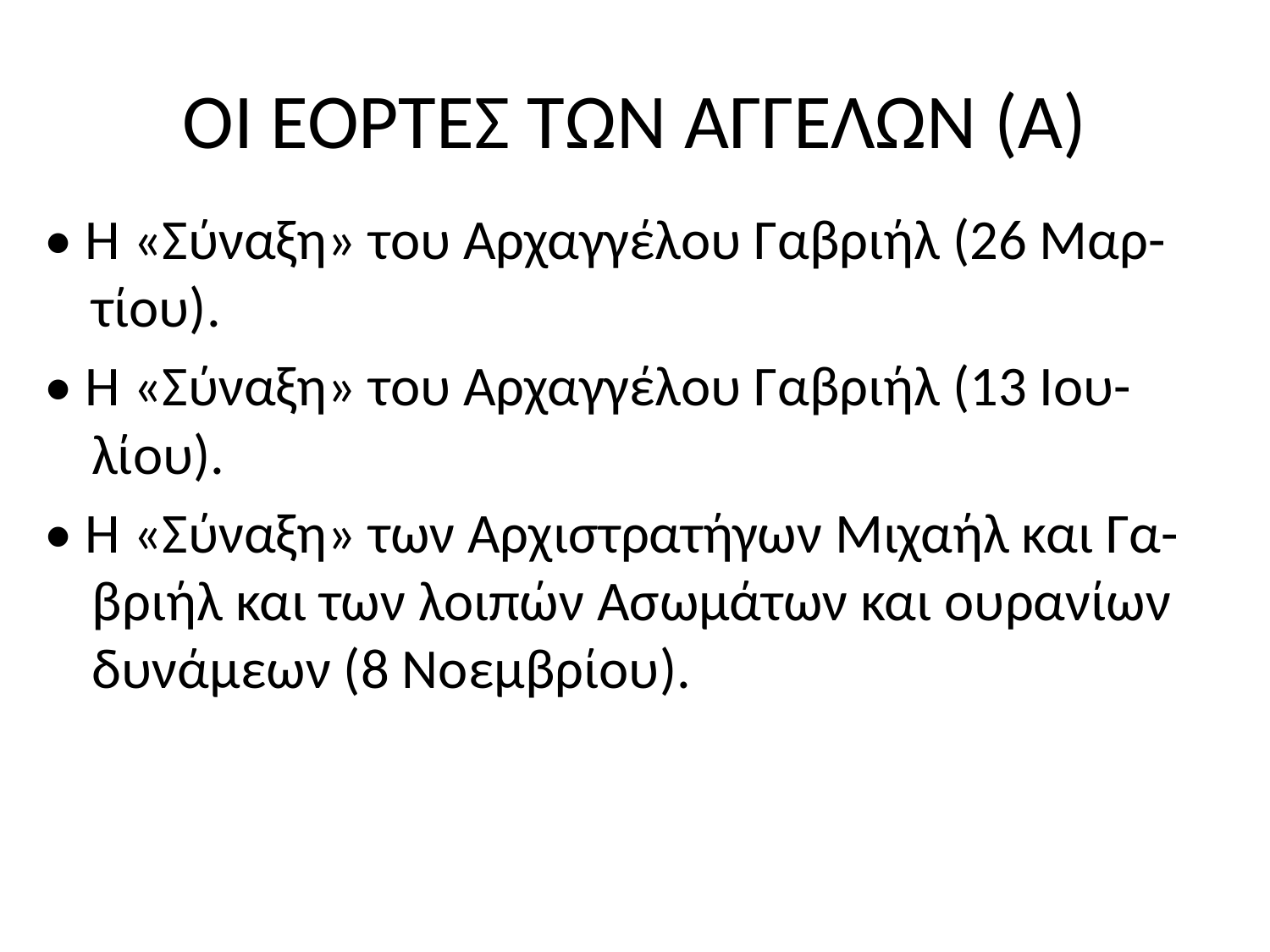

# ΟΙ ΕΟΡΤΕΣ ΤΩΝ ΑΓΓΕΛΩΝ (Α)
• Η «Σύναξη» του Αρχαγγέλου Γαβριήλ (26 Μαρ-τίου).
• Η «Σύναξη» του Αρχαγγέλου Γαβριήλ (13 Ιου-λίου).
• Η «Σύναξη» των Αρχιστρατήγων Μιχαήλ και Γα-βριήλ και των λοιπών Ασωμάτων και ουρανίων δυνάμεων (8 Νοεμβρίου).